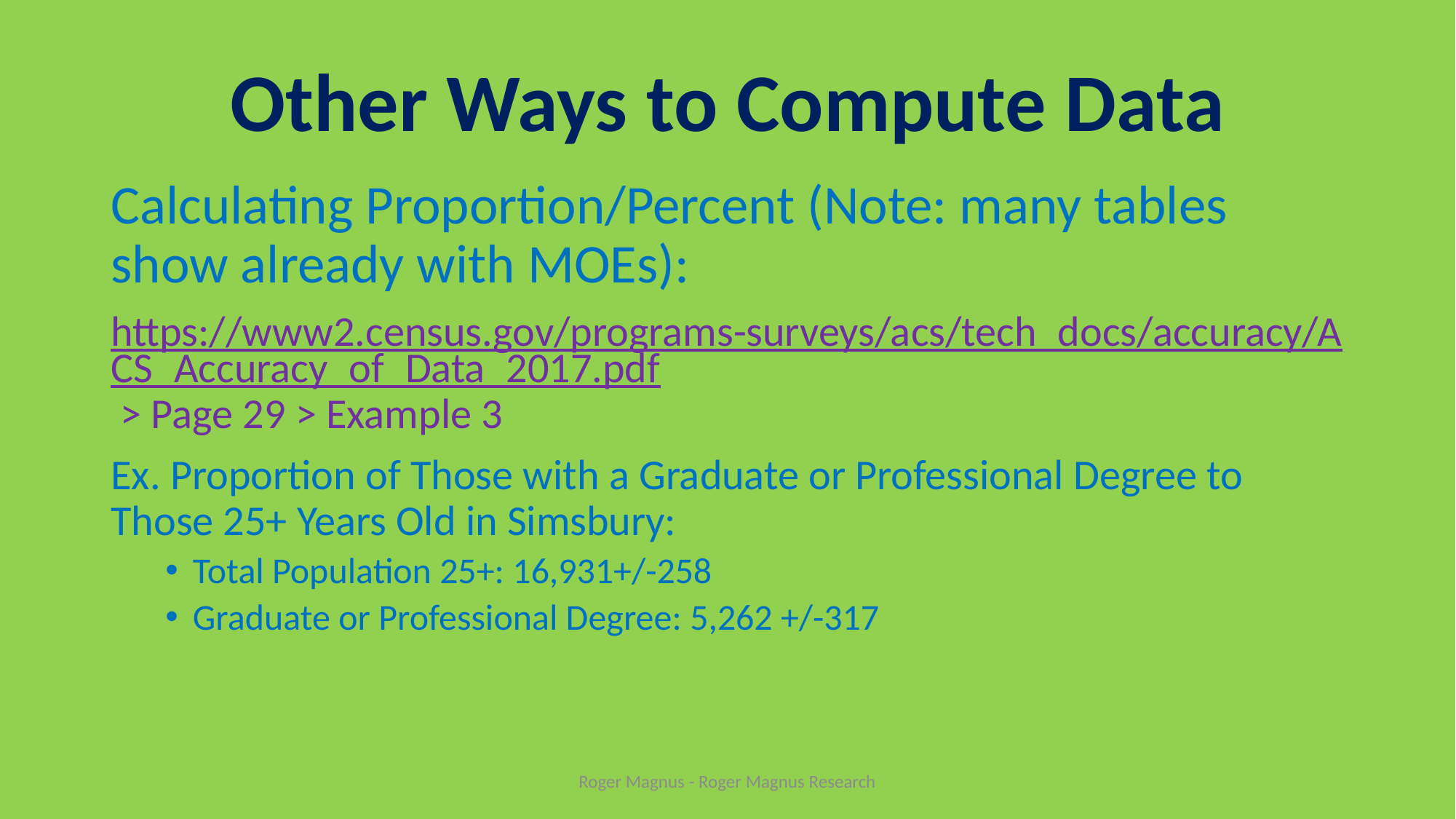

# Other Ways to Compute Data
Calculating Proportion/Percent (Note: many tables show already with MOEs):
https://www2.census.gov/programs-surveys/acs/tech_docs/accuracy/ACS_Accuracy_of_Data_2017.pdf > Page 29 > Example 3
Ex. Proportion of Those with a Graduate or Professional Degree to Those 25+ Years Old in Simsbury:
Total Population 25+: 16,931+/-258
Graduate or Professional Degree: 5,262 +/-317

Roger Magnus - Roger Magnus Research